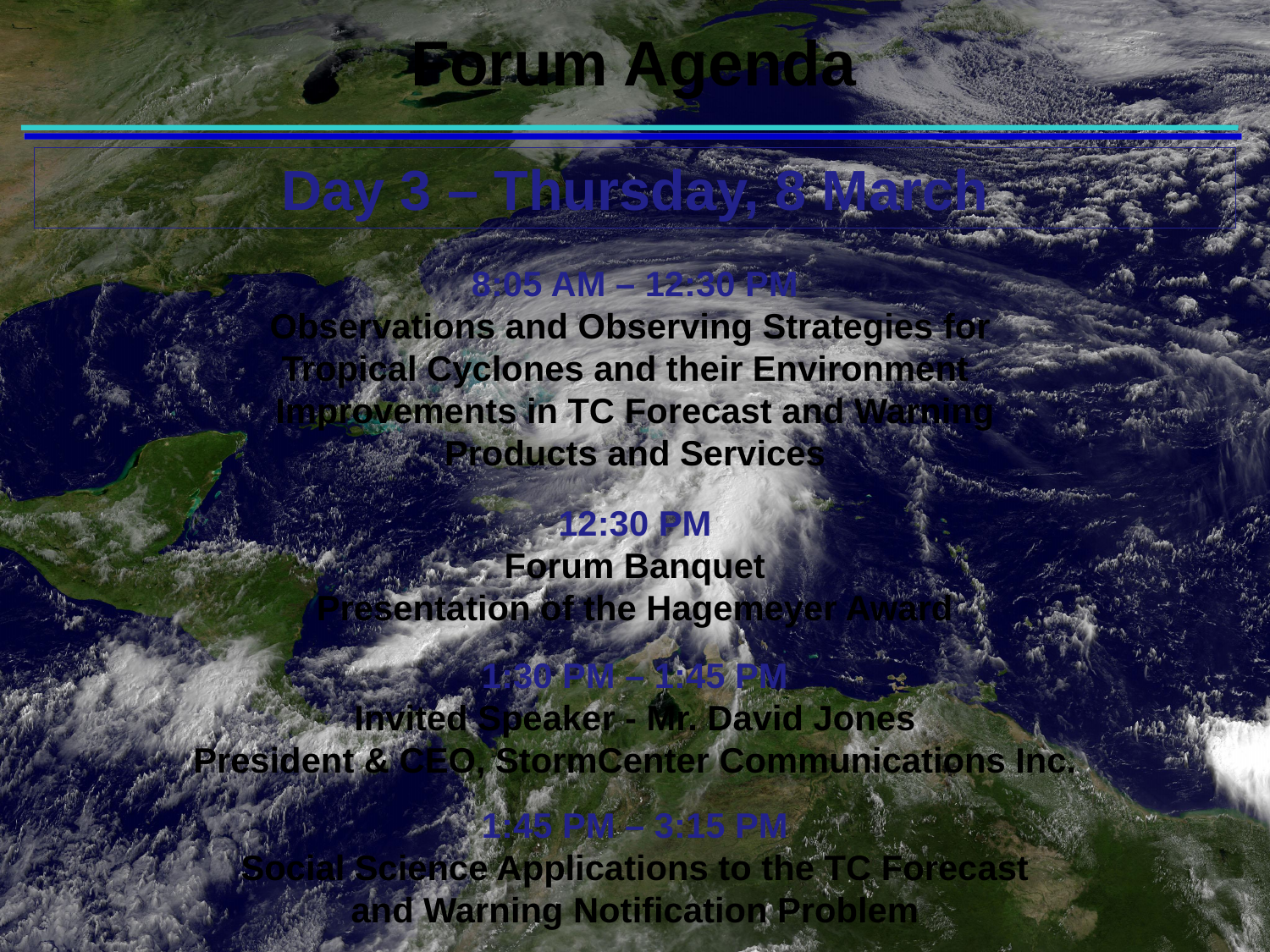

Forum Agenda
Day 3 – Thursday, 8 March
8:05 AM – 12:30 PM
Observations and Observing Strategies for
Tropical Cyclones and their Environment
Improvements in TC Forecast and Warning
 Products and Services

12:30 PM
Forum Banquet
Presentation of the Hagemeyer Award

1:30 PM – 1:45 PM
Invited Speaker - Mr. David Jones
President & CEO, StormCenter Communications Inc.

1:45 PM – 3:15 PM
Social Science Applications to the TC Forecast
and Warning Notification Problem